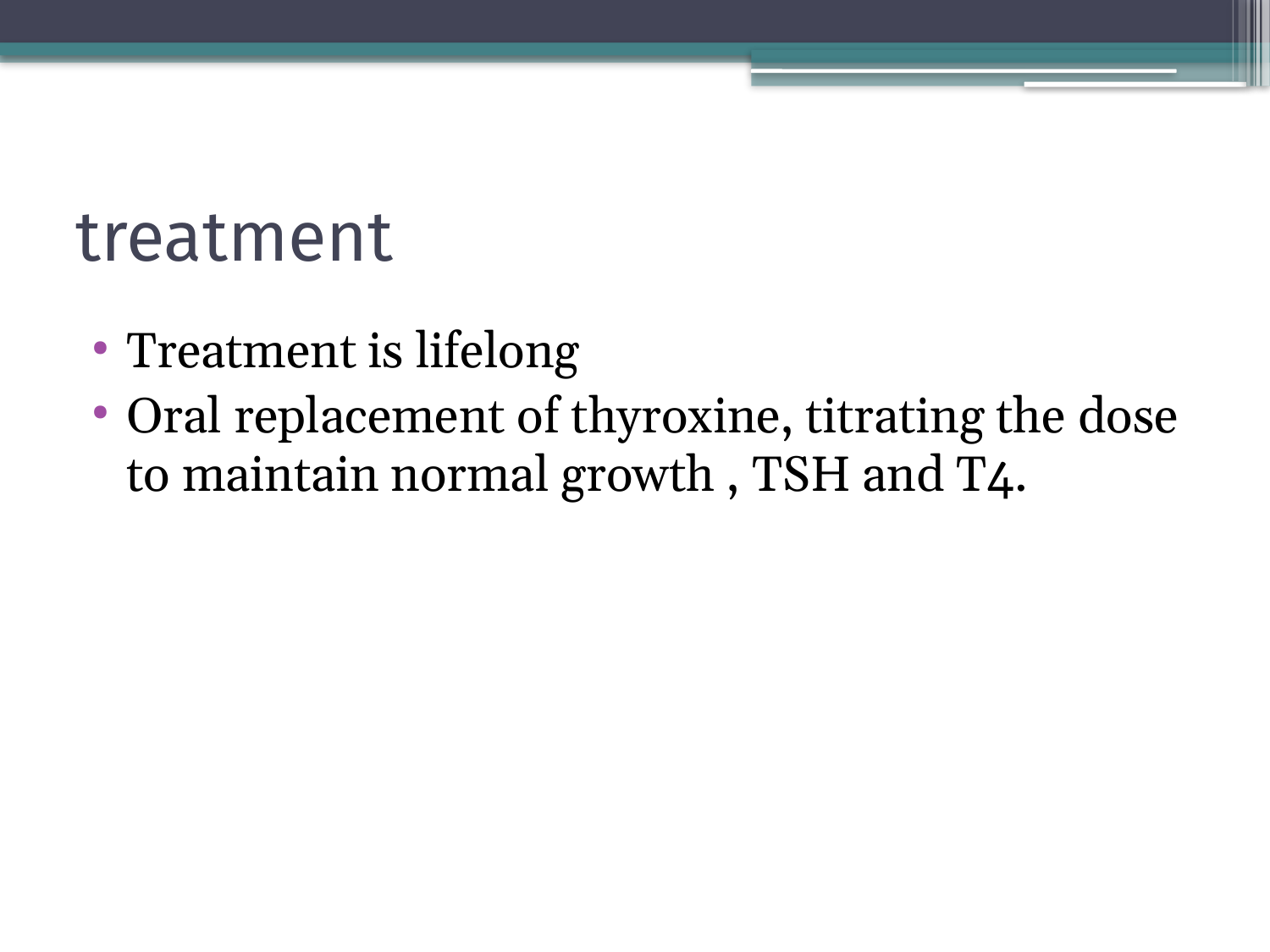

# treatment
Treatment is lifelong
Oral replacement of thyroxine, titrating the dose to maintain normal growth , TSH and T4.